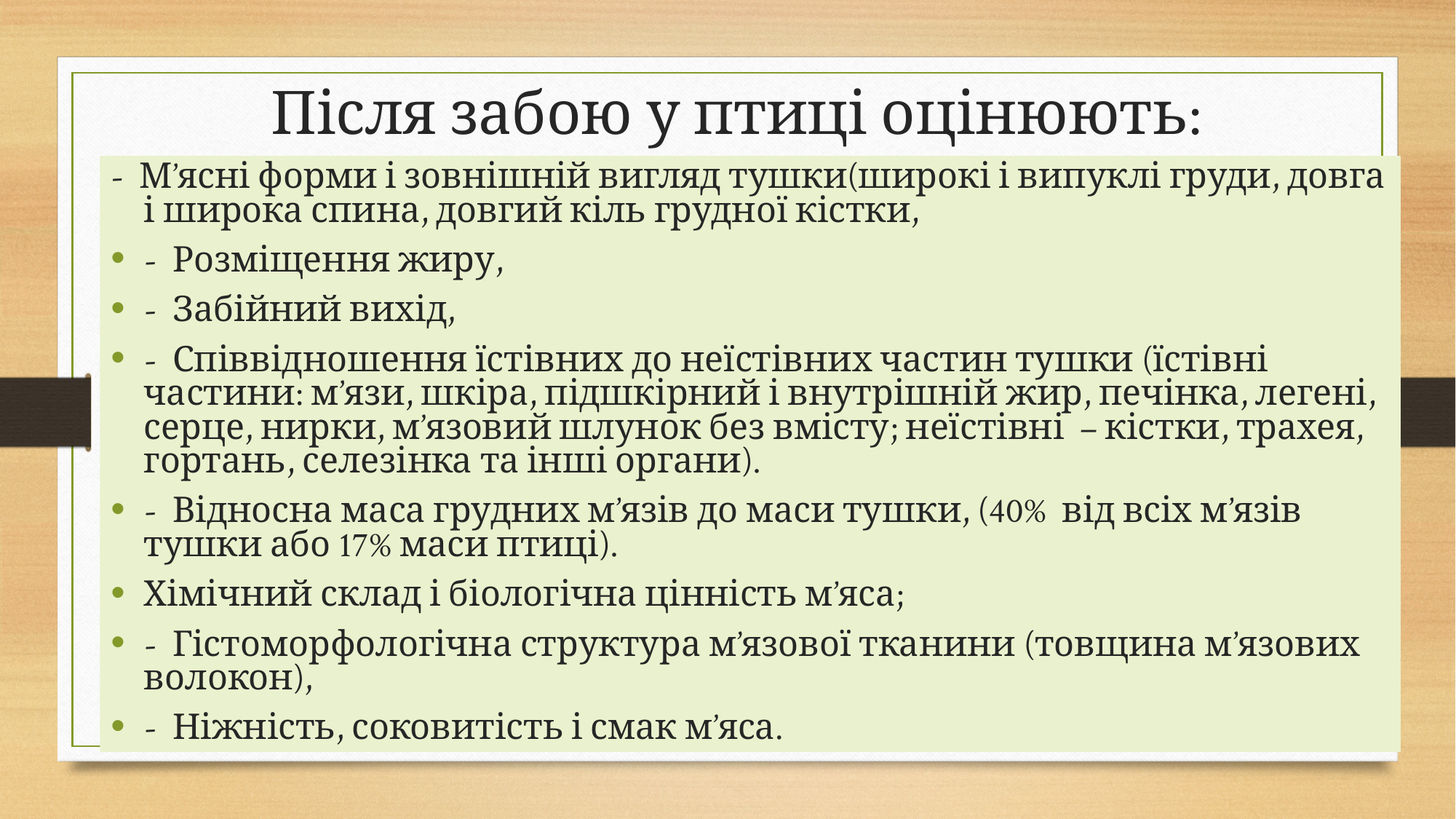

# Після забою у птиці оцінюють:
-  М’ясні форми і зовнішній вигляд тушки(широкі і випуклі груди, довга і широка спина, довгий кіль грудної кістки,
-  Розміщення жиру,
-  Забійний вихід,
-  Співвідношення їстівних до неїстівних частин тушки (їстівні частини: м’язи, шкіра, підшкірний і внутрішній жир, печінка, легені, серце, нирки, м’язовий шлунок без вмісту; неїстівні  – кістки, трахея, гортань, селезінка та інші органи).
-  Відносна маса грудних м’язів до маси тушки, (40%  від всіх м’язів тушки або 17% маси птиці).
Хімічний склад і біологічна цінність м’яса;
-  Гістоморфологічна структура м’язової тканини (товщина м’язових волокон),
-  Ніжність, соковитість і смак м’яса.